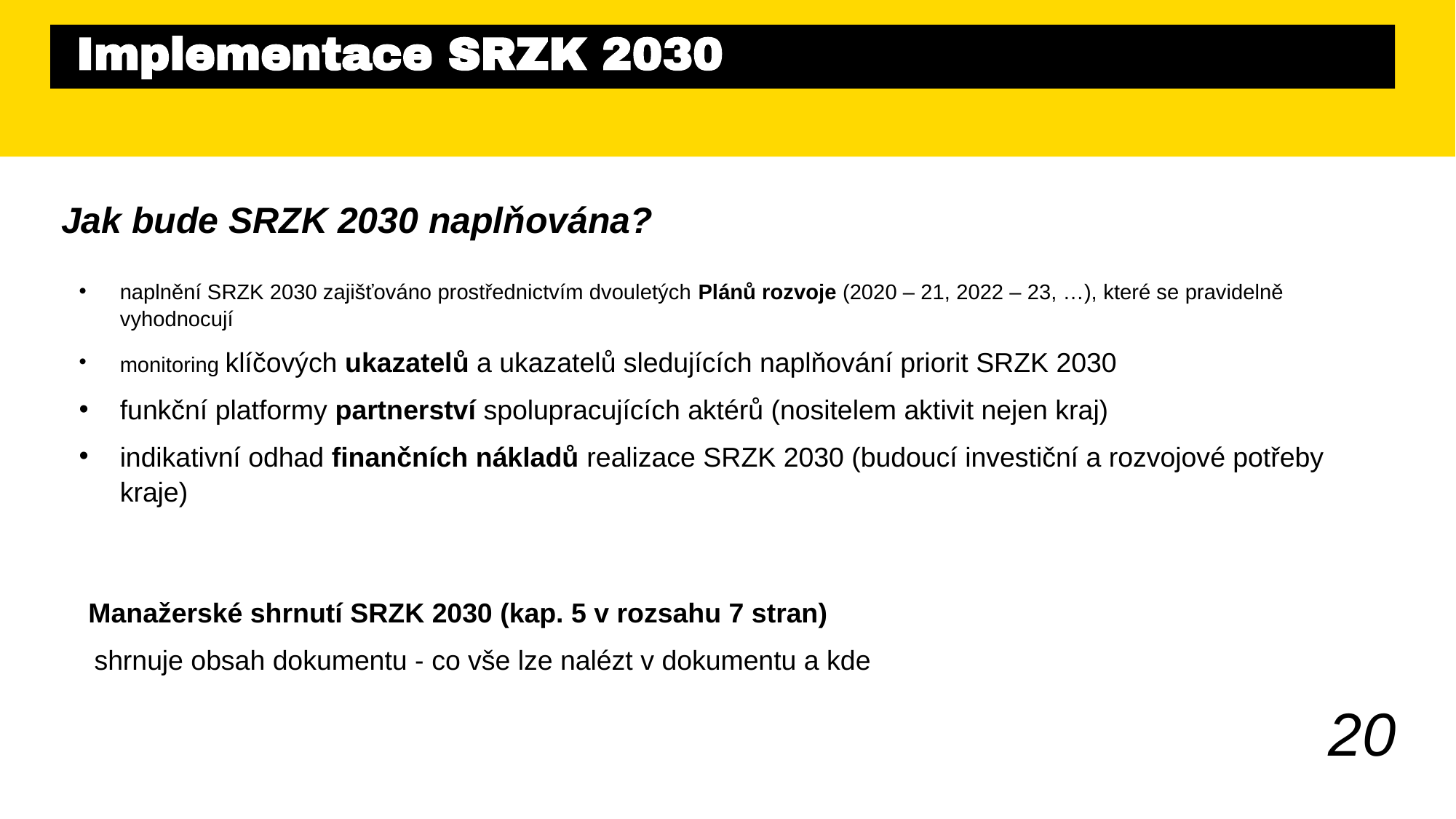

# Implementace SRZK 2030
Jak bude SRZK 2030 naplňována?
naplnění SRZK 2030 zajišťováno prostřednictvím dvouletých Plánů rozvoje (2020 – 21, 2022 – 23, …), které se pravidelně vyhodnocují
monitoring klíčových ukazatelů a ukazatelů sledujících naplňování priorit SRZK 2030
funkční platformy partnerství spolupracujících aktérů (nositelem aktivit nejen kraj)
indikativní odhad finančních nákladů realizace SRZK 2030 (budoucí investiční a rozvojové potřeby kraje)
Manažerské shrnutí SRZK 2030 (kap. 5 v rozsahu 7 stran)
 shrnuje obsah dokumentu - co vše lze nalézt v dokumentu a kde
20